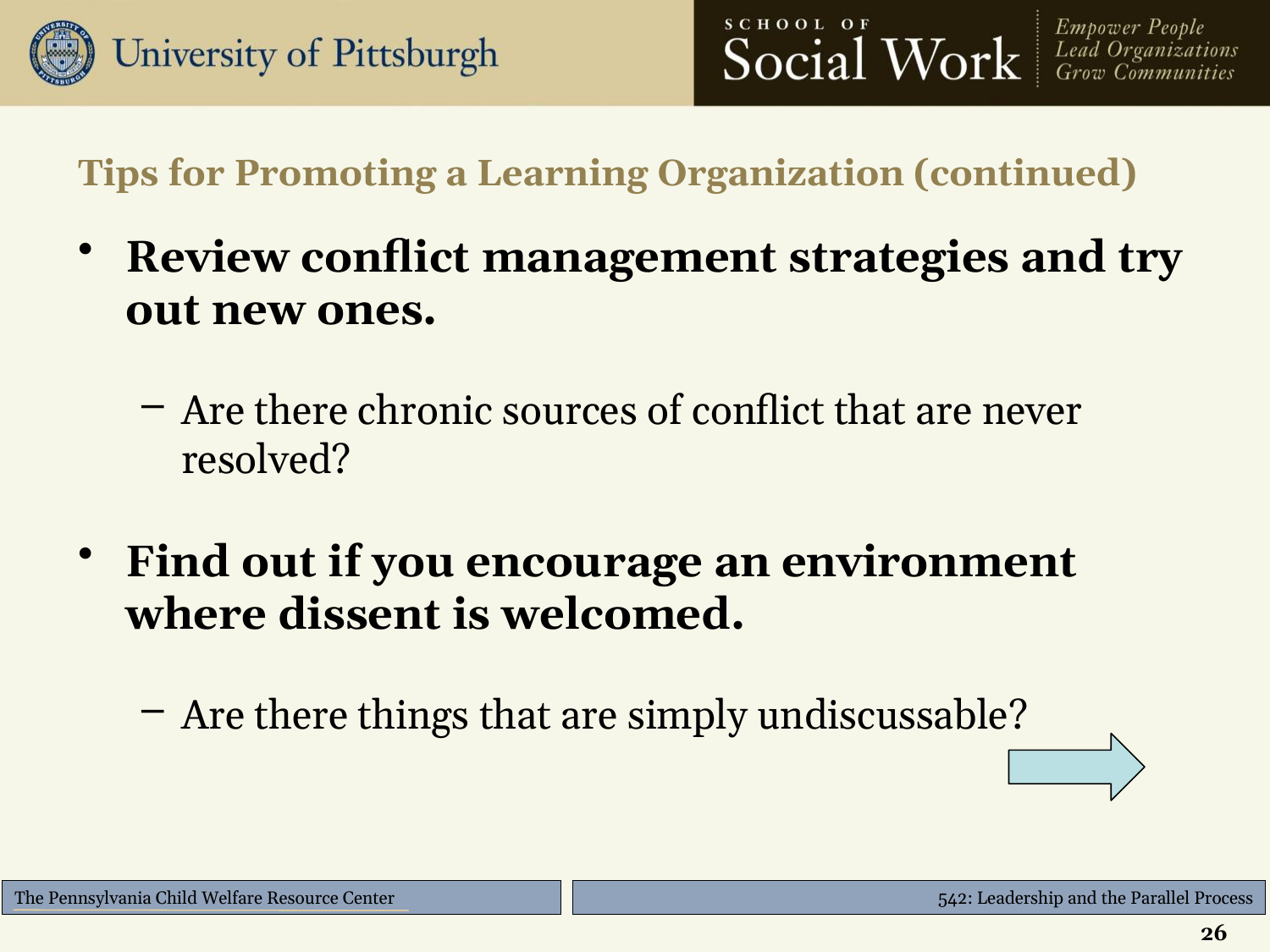

# Tips for Promoting a Learning Organization (continued)
Review conflict management strategies and try out new ones.
Are there chronic sources of conflict that are never resolved?
Find out if you encourage an environment where dissent is welcomed.
Are there things that are simply undiscussable?